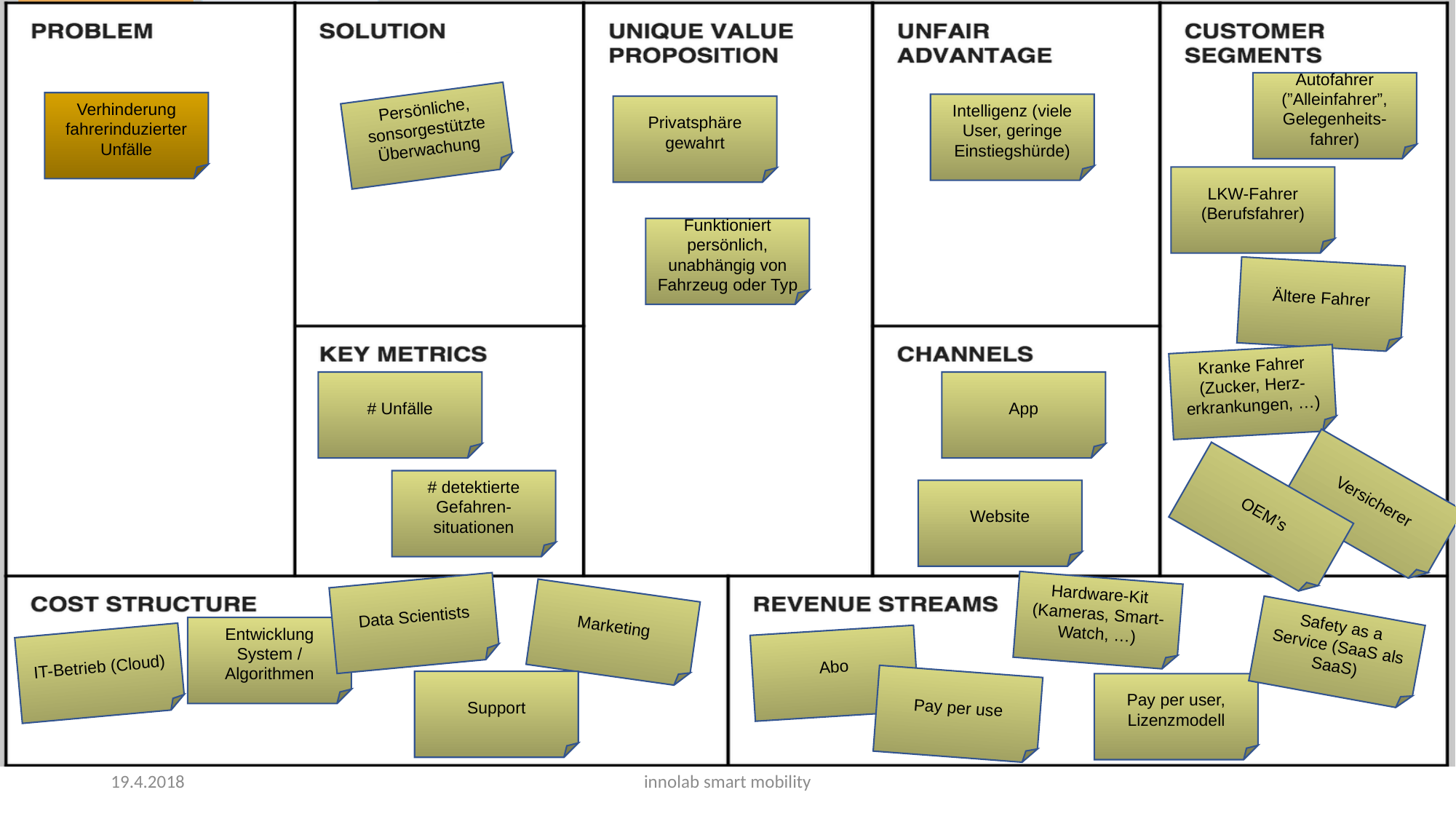

Autofahrer (”Alleinfahrer”, Gelegenheits-fahrer)
Verhinderung fahrerinduzierter Unfälle
Persönliche, sonsorgestützte Überwachung
Intelligenz (viele User, geringe Einstiegshürde)
Privatsphäre gewahrt
LKW-Fahrer (Berufsfahrer)
Funktioniert persönlich, unabhängig von Fahrzeug oder Typ
Ältere Fahrer
Kranke Fahrer (Zucker, Herz-erkrankungen, …)
# Unfälle
App
Versicherer
# detektierte Gefahren-situationen
OEM’s
Website
Hardware-Kit
(Kameras, Smart-Watch, …)
Data Scientists
Marketing
Safety as a Service (SaaS als SaaS)
Entwicklung System / Algorithmen
IT-Betrieb (Cloud)
Abo
Support
Pay per use
Pay per user, Lizenzmodell
19.4.2018
innolab smart mobility